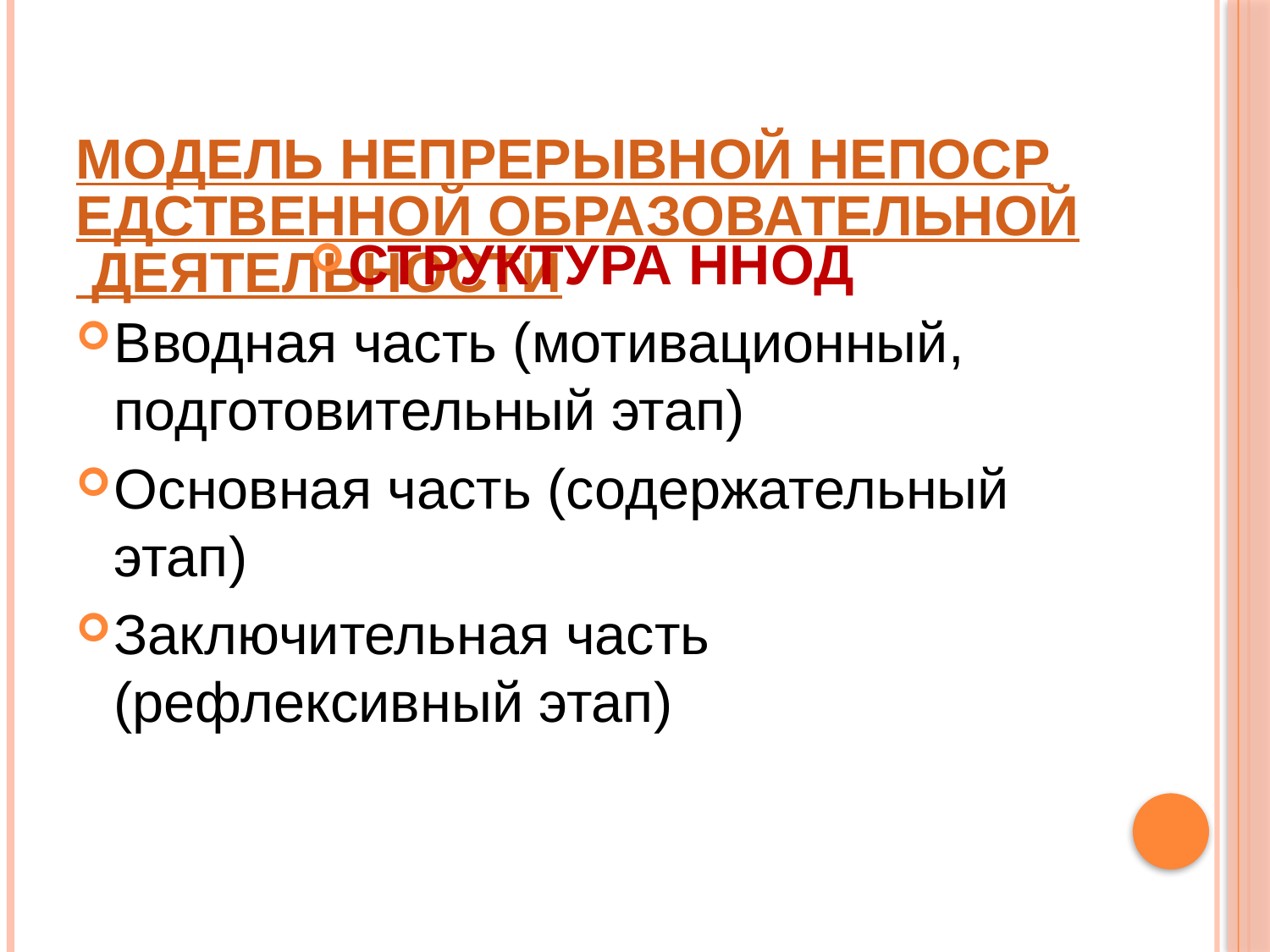

# Модель непрерывной непосредственной образовательной деятельности
СТРУКТУРА ННОД
Вводная часть (мотивационный, подготовительный этап)
Основная часть (содержательный этап)
Заключительная часть (рефлексивный этап)